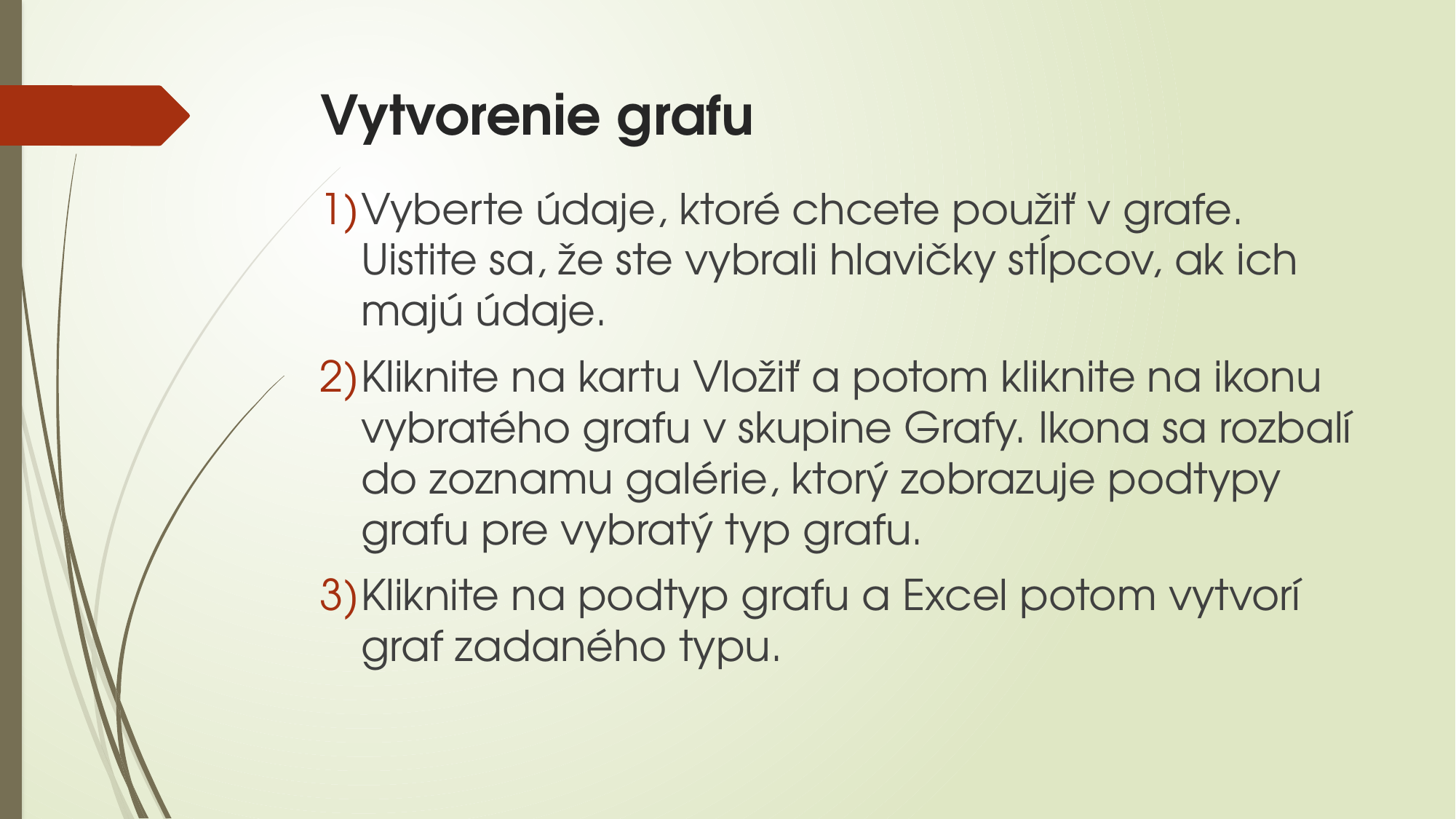

# Vytvorenie grafu
Vyberte údaje, ktoré chcete použiť v grafe. Uistite sa, že ste vybrali hlavičky stĺpcov, ak ich majú údaje.
Kliknite na kartu Vložiť a potom kliknite na ikonu vybratého grafu v skupine Grafy. Ikona sa rozbalí do zoznamu galérie, ktorý zobrazuje podtypy grafu pre vybratý typ grafu.
Kliknite na podtyp grafu a Excel potom vytvorí graf zadaného typu.